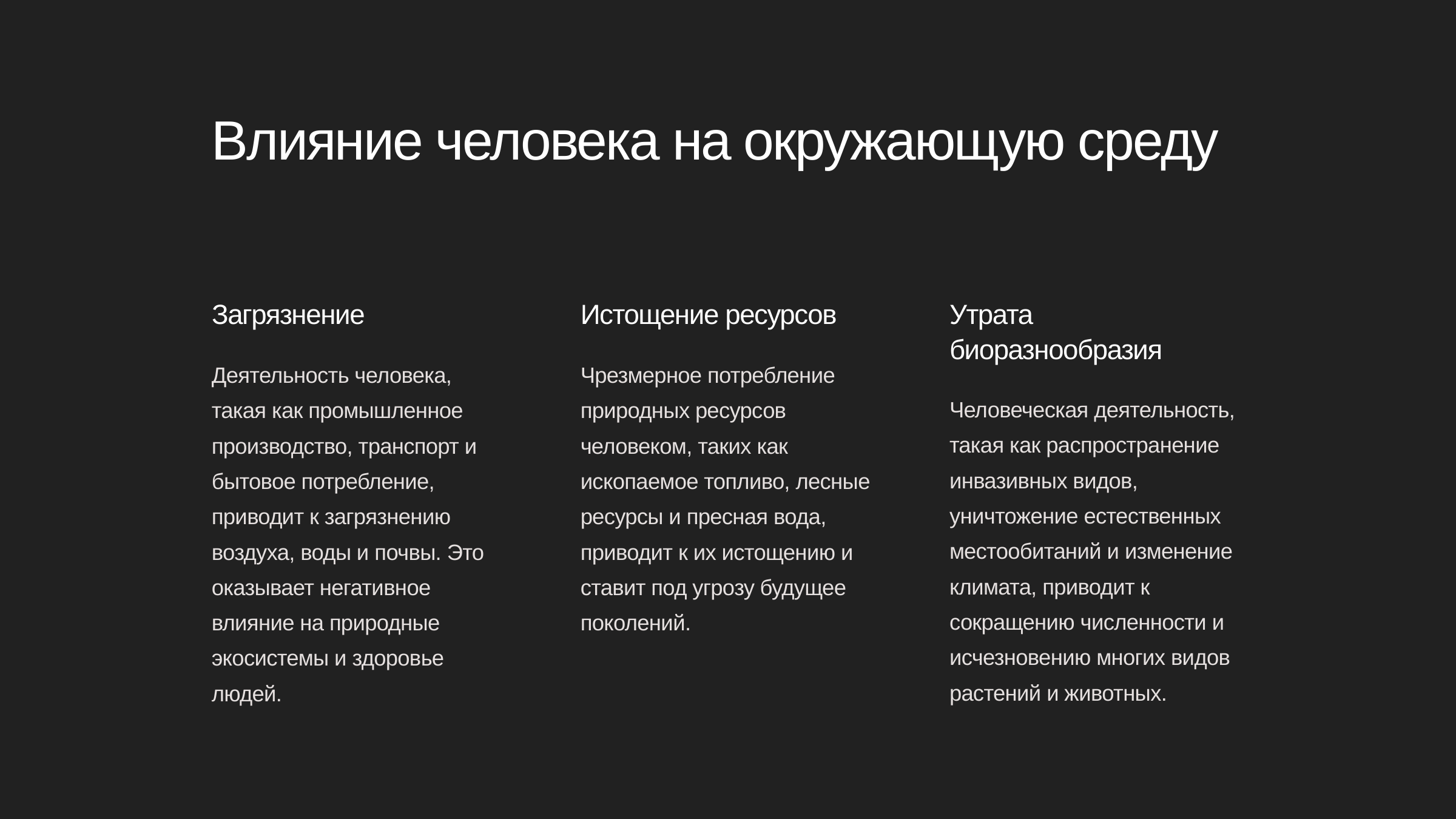

newUROKI.net
Влияние человека на окружающую среду
Загрязнение
Истощение ресурсов
Утрата биоразнообразия
Деятельность человека, такая как промышленное производство, транспорт и бытовое потребление, приводит к загрязнению воздуха, воды и почвы. Это оказывает негативное влияние на природные экосистемы и здоровье людей.
Чрезмерное потребление природных ресурсов человеком, таких как ископаемое топливо, лесные ресурсы и пресная вода, приводит к их истощению и ставит под угрозу будущее поколений.
Человеческая деятельность, такая как распространение инвазивных видов, уничтожение естественных местообитаний и изменение климата, приводит к сокращению численности и исчезновению многих видов растений и животных.